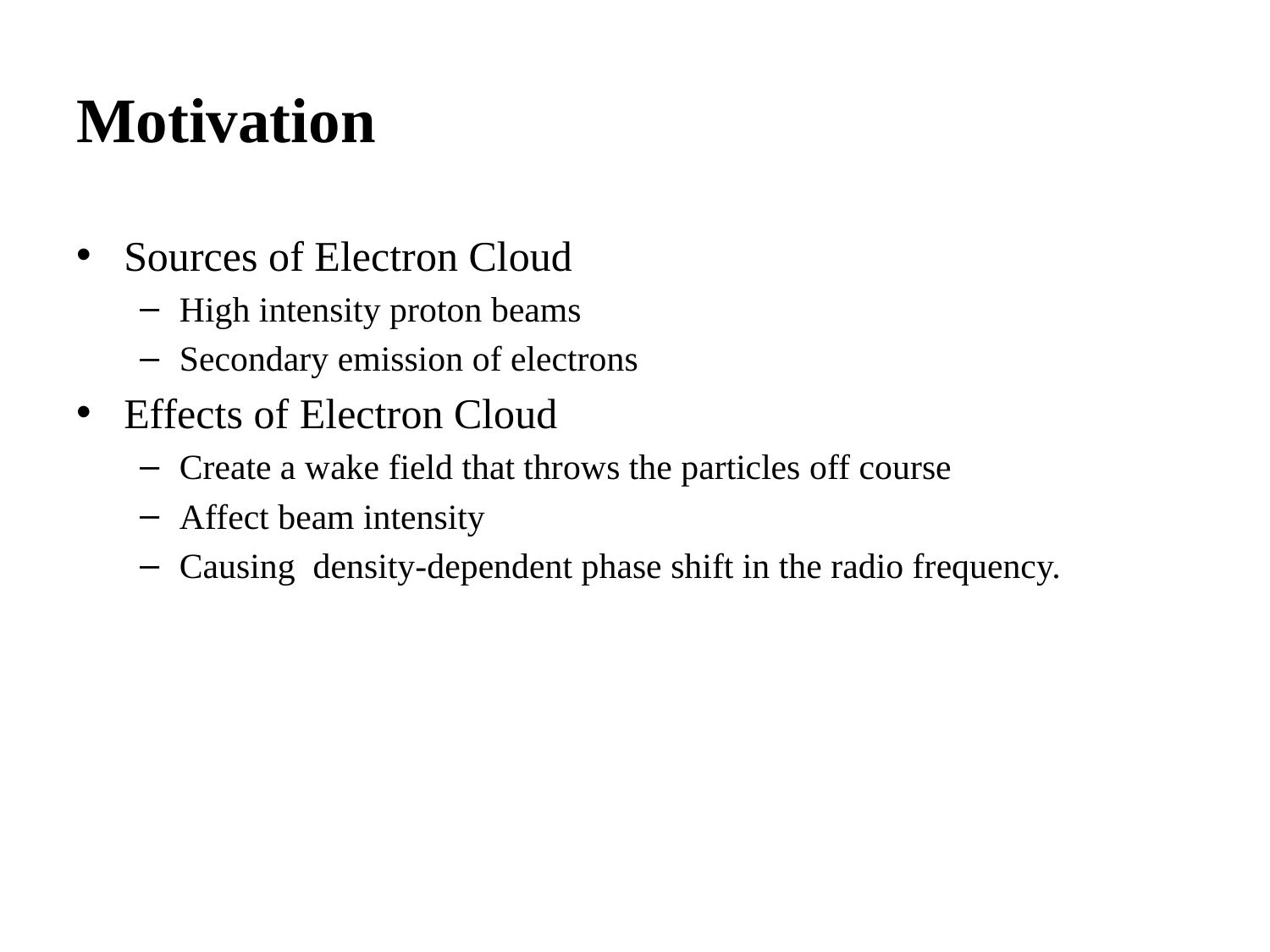

# Motivation
Sources of Electron Cloud
High intensity proton beams
Secondary emission of electrons
Effects of Electron Cloud
Create a wake field that throws the particles off course
Affect beam intensity
Causing  density-dependent phase shift in the radio frequency.